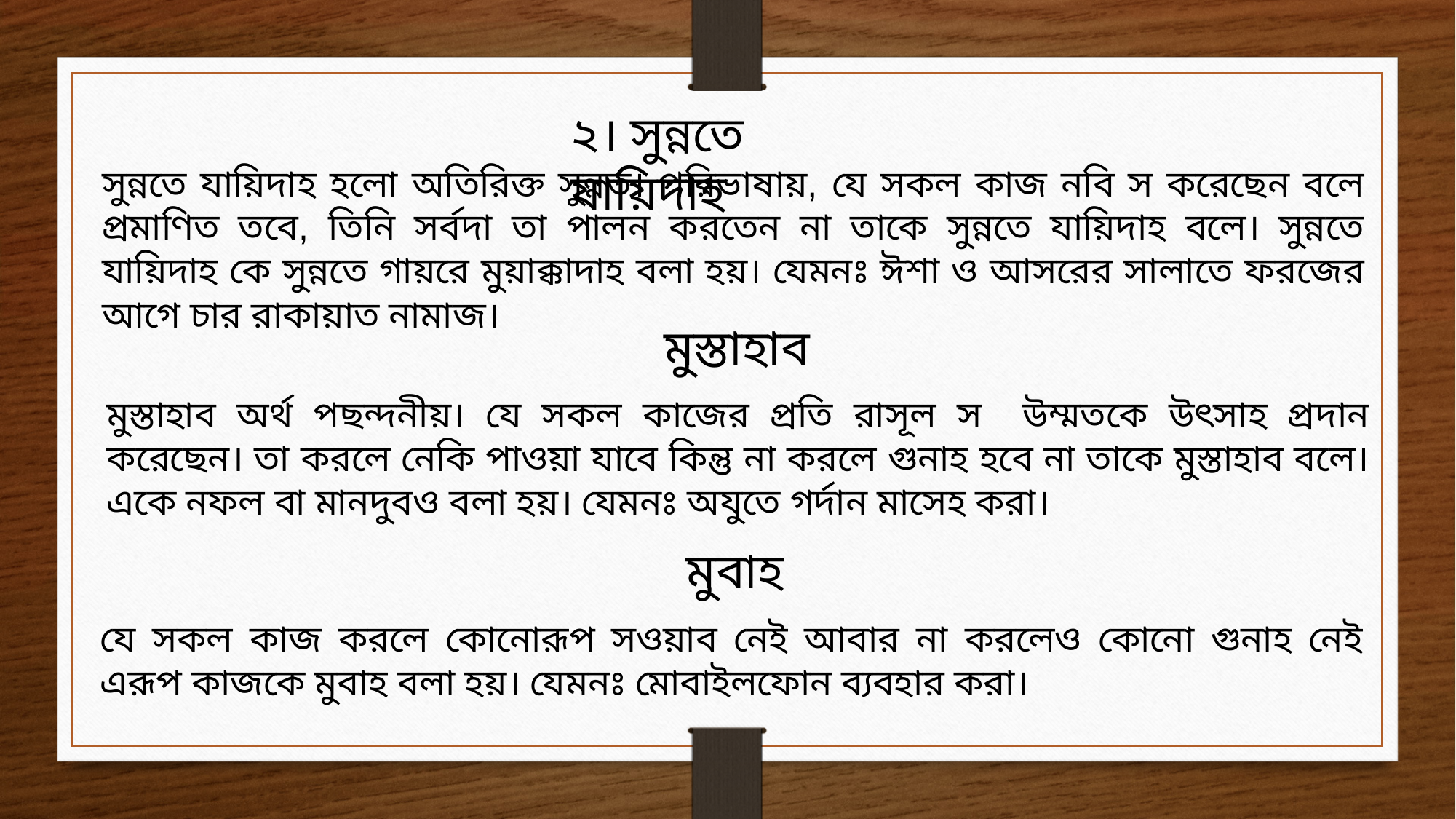

২। সুন্নতে যায়িদাহ
সুন্নতে যায়িদাহ হলো অতিরিক্ত সুন্নত। পরিভাষায়, যে সকল কাজ নবি স করেছেন বলে প্রমাণিত তবে, তিনি সর্বদা তা পালন করতেন না তাকে সুন্নতে যায়িদাহ বলে। সুন্নতে যায়িদাহ কে সুন্নতে গায়রে মুয়াক্কাদাহ বলা হয়। যেমনঃ ঈশা ও আসরের সালাতে ফরজের আগে চার রাকায়াত নামাজ।
মুস্তাহাব
মুস্তাহাব অর্থ পছন্দনীয়। যে সকল কাজের প্রতি রাসূল স  উম্মতকে উৎসাহ প্রদান করেছেন। তা করলে নেকি পাওয়া যাবে কিন্তু না করলে গুনাহ হবে না তাকে মুস্তাহাব বলে। একে নফল বা মানদুবও বলা হয়। যেমনঃ অযুতে গর্দান মাসেহ করা।
মুবাহ
যে সকল কাজ করলে কোনোরূপ সওয়াব নেই আবার না করলেও কোনো গুনাহ নেই এরূপ কাজকে মুবাহ বলা হয়। যেমনঃ মোবাইলফোন ব্যবহার করা।